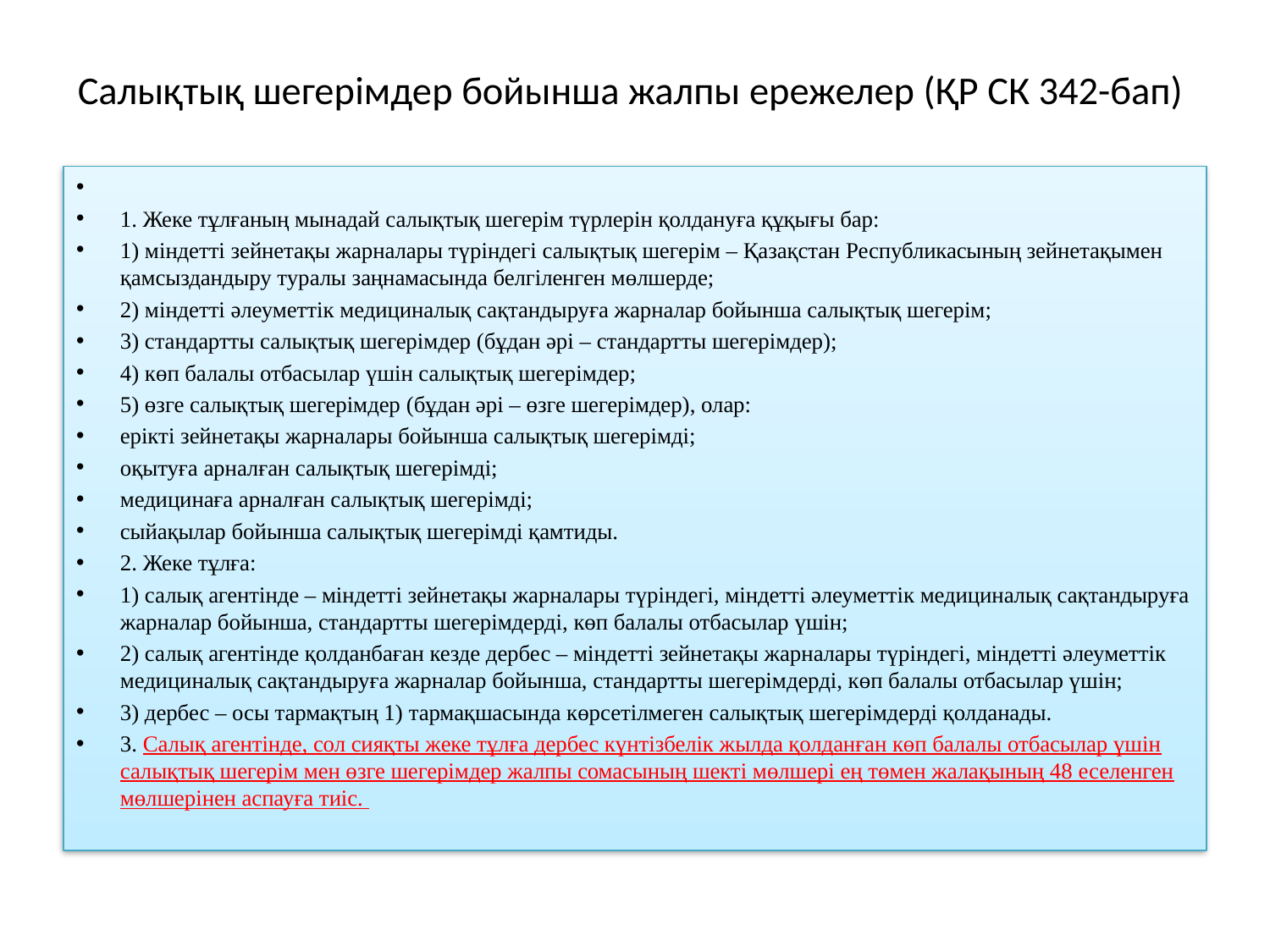

# Салықтық шегерімдер бойынша жалпы ережелер (ҚР СК 342-бап)

1. Жеке тұлғаның мынадай салықтық шегерім түрлерін қолдануға құқығы бар:
1) міндетті зейнетақы жарналары түріндегі салықтық шегерім – Қазақстан Республикасының зейнетақымен қамсыздандыру туралы заңнамасында белгіленген мөлшерде;
2) міндетті әлеуметтік медициналық сақтандыруға жарналар бойынша салықтық шегерім;
3) стандартты салықтық шегерімдер (бұдан әрі – стандартты шегерімдер);
4) көп балалы отбасылар үшін салықтық шегерімдер;
5) өзге салықтық шегерімдер (бұдан әрі – өзге шегерімдер), олар:
ерікті зейнетақы жарналары бойынша салықтық шегерімді;
оқытуға арналған салықтық шегерімді;
медицинаға арналған салықтық шегерімді;
сыйақылар бойынша салықтық шегерімді қамтиды.
2. Жеке тұлға:
1) салық агентінде – міндетті зейнетақы жарналары түріндегі, міндетті әлеуметтік медициналық сақтандыруға жарналар бойынша, стандартты шегерімдерді, көп балалы отбасылар үшін;
2) салық агентінде қолданбаған кезде дербес – міндетті зейнетақы жарналары түріндегі, міндетті әлеуметтік медициналық сақтандыруға жарналар бойынша, стандартты шегерімдерді, көп балалы отбасылар үшін;
3) дербес – осы тармақтың 1) тармақшасында көрсетілмеген салықтық шегерімдерді қолданады.
3. Салық агентінде, сол сияқты жеке тұлға дербес күнтізбелік жылда қолданған көп балалы отбасылар үшін салықтық шегерім мен өзге шегерімдер жалпы сомасының шекті мөлшері ең төмен жалақының 48 еселенген мөлшерінен аспауға тиіс.